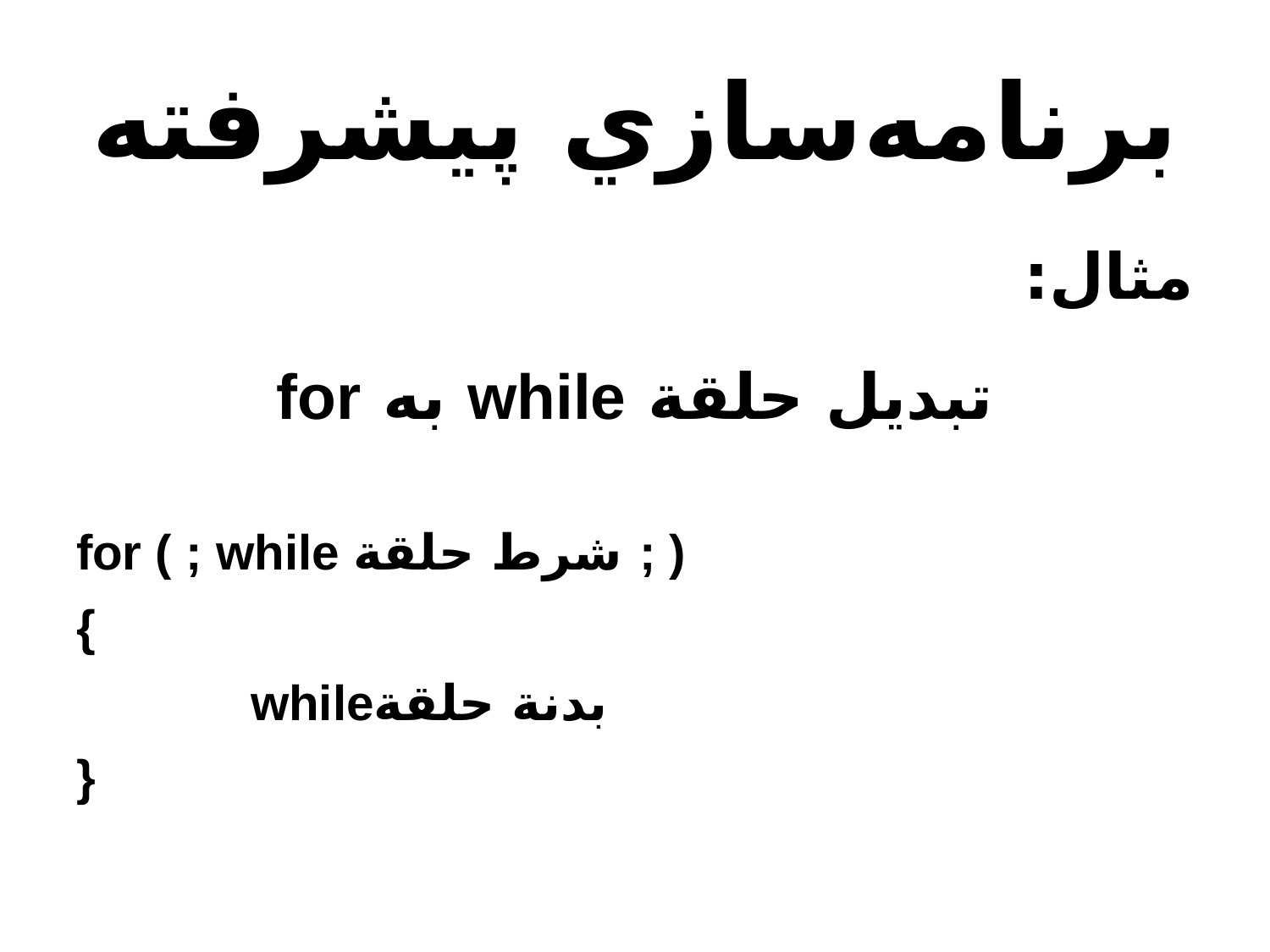

# برنامه‌سازي پيشرفته
مثال:
تبديل حلقة while به for

for ( ; while شرط حلقة ; )
{
		whileبدنة حلقة
}